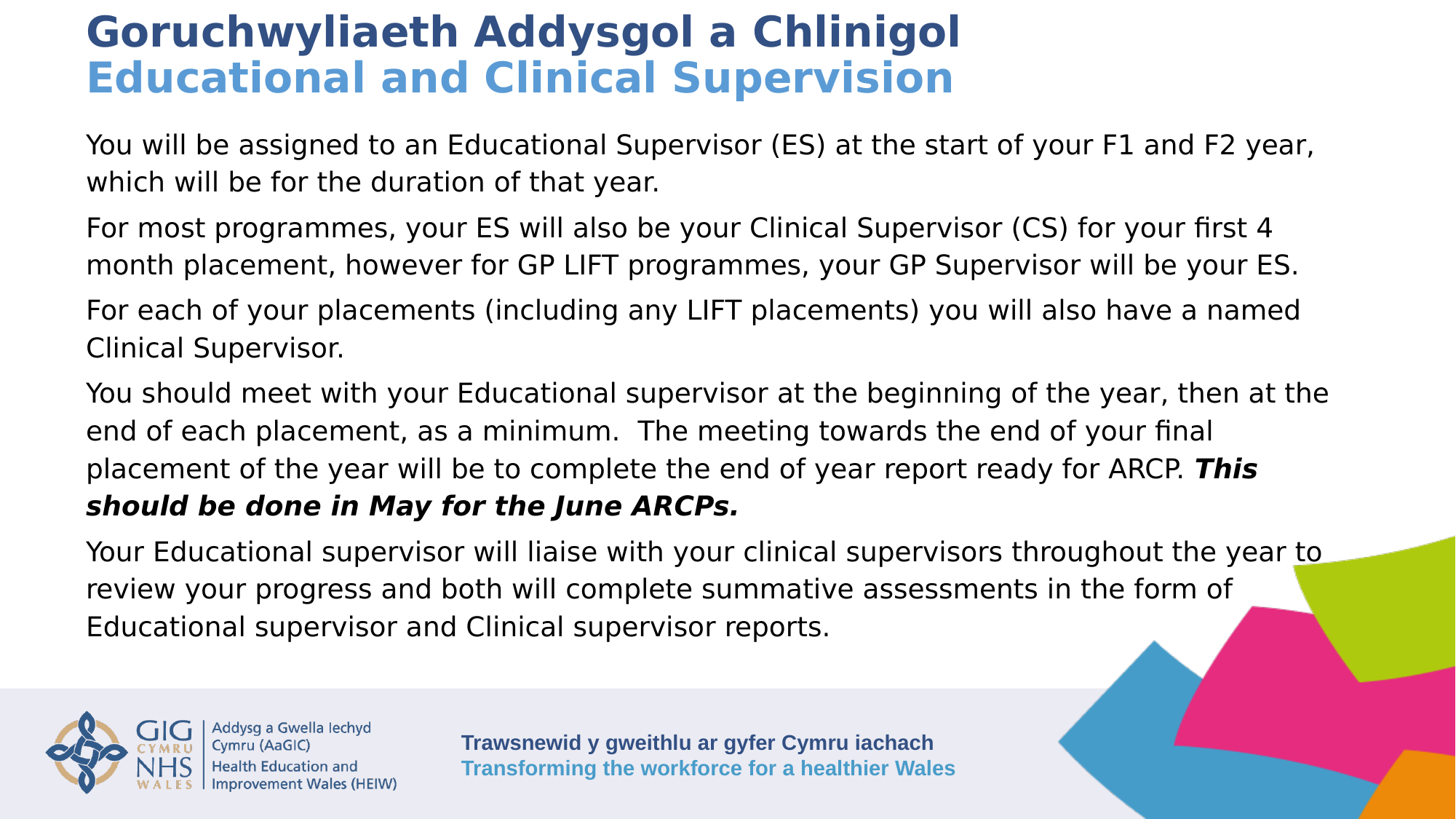

# Goruchwyliaeth Addysgol a Chlinigol Educational and Clinical Supervision
You will be assigned to an Educational Supervisor (ES) at the start of your F1 and F2 year, which will be for the duration of that year.
For most programmes, your ES will also be your Clinical Supervisor (CS) for your first 4 month placement, however for GP LIFT programmes, your GP Supervisor will be your ES.
For each of your placements (including any LIFT placements) you will also have a named Clinical Supervisor.
You should meet with your Educational supervisor at the beginning of the year, then at the end of each placement, as a minimum.  The meeting towards the end of your final placement of the year will be to complete the end of year report ready for ARCP. This should be done in May for the June ARCPs.
Your Educational supervisor will liaise with your clinical supervisors throughout the year to review your progress and both will complete summative assessments in the form of Educational supervisor and Clinical supervisor reports.